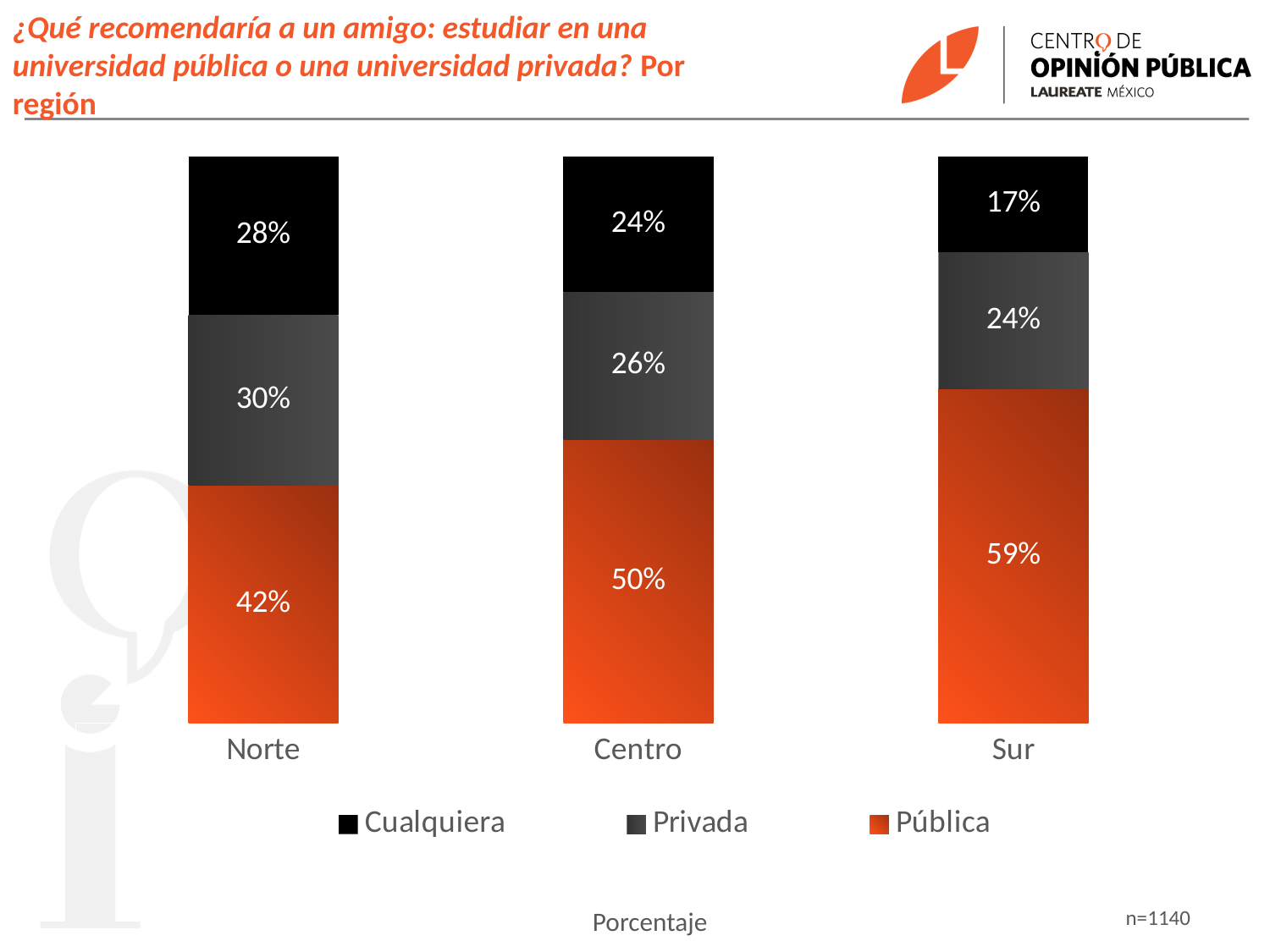

¿Qué recomendaría a un amigo: estudiar en una universidad pública o una universidad privada? Por región

### Chart

| Category | Pública | Privada | Cualquiera |
|---|---|---|---|
| Norte | 0.42 | 0.3 | 0.28 |
| Centro | 0.5 | 0.26 | 0.24 |
| Sur | 0.59 | 0.24 | 0.17 |
Porcentaje
n=1140